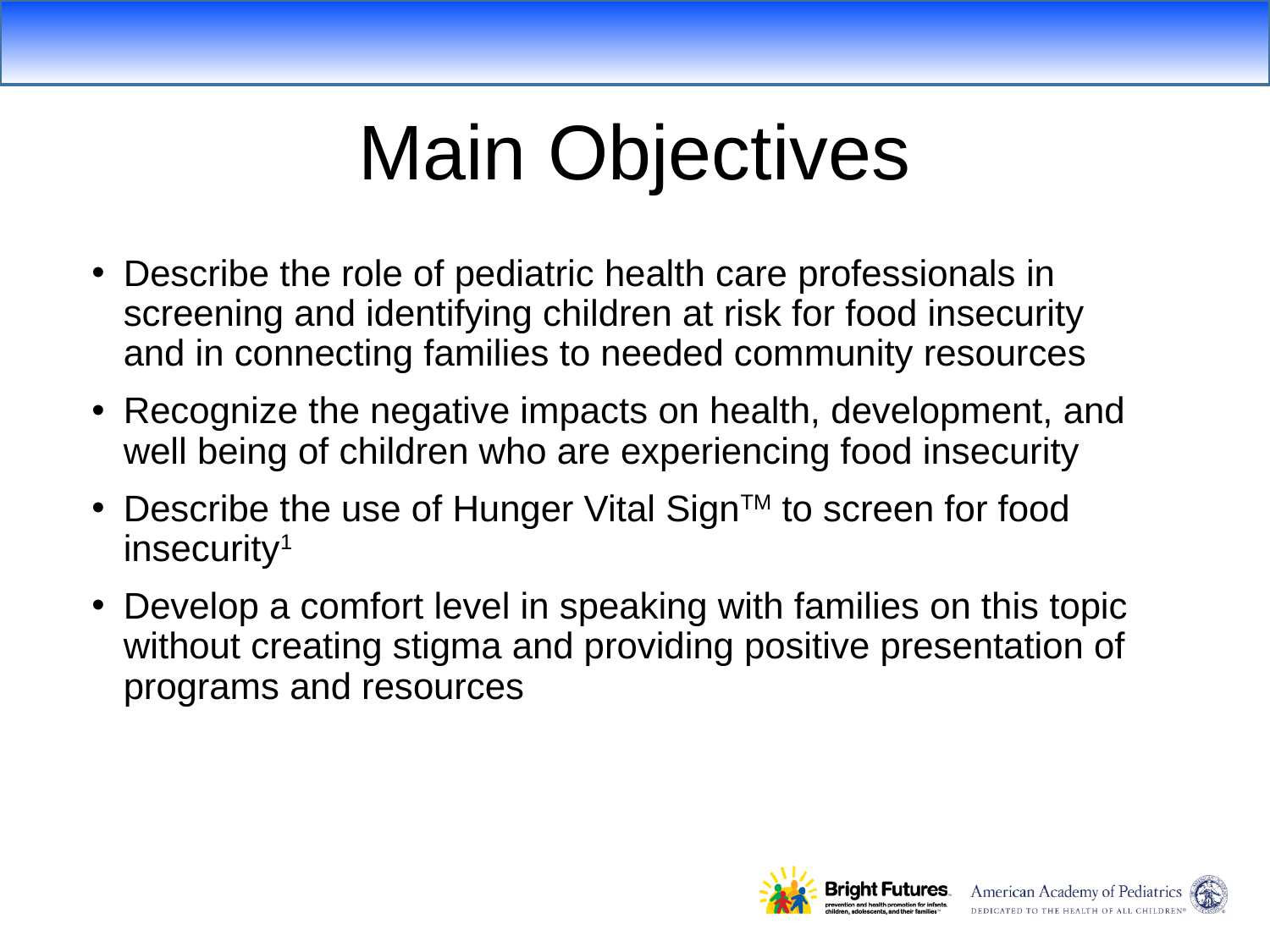

Main Objectives
Describe the role of pediatric health care professionals in screening and identifying children at risk for food insecurity and in connecting families to needed community resources
Recognize the negative impacts on health, development, and well being of children who are experiencing food insecurity
Describe the use of Hunger Vital SignTM to screen for food insecurity1
Develop a comfort level in speaking with families on this topic without creating stigma and providing positive presentation of programs and resources